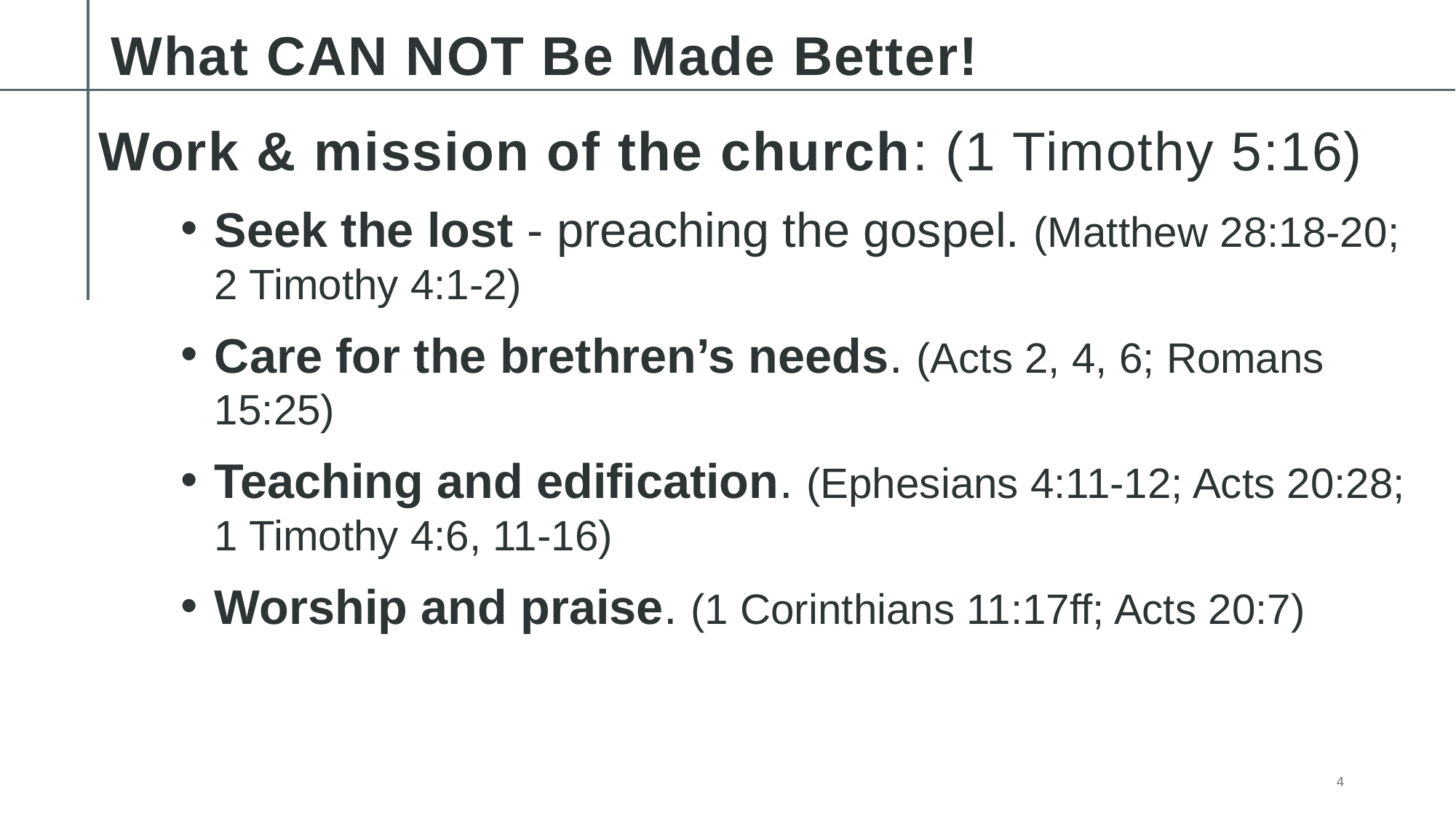

# What CAN NOT Be Made Better!
Work & mission of the church: (1 Timothy 5:16)
Seek the lost - preaching the gospel. (Matthew 28:18-20; 2 Timothy 4:1-2)
Care for the brethren’s needs. (Acts 2, 4, 6; Romans 15:25)
Teaching and edification. (Ephesians 4:11-12; Acts 20:28;
1 Timothy 4:6, 11-16)
Worship and praise. (1 Corinthians 11:17ff; Acts 20:7)
4